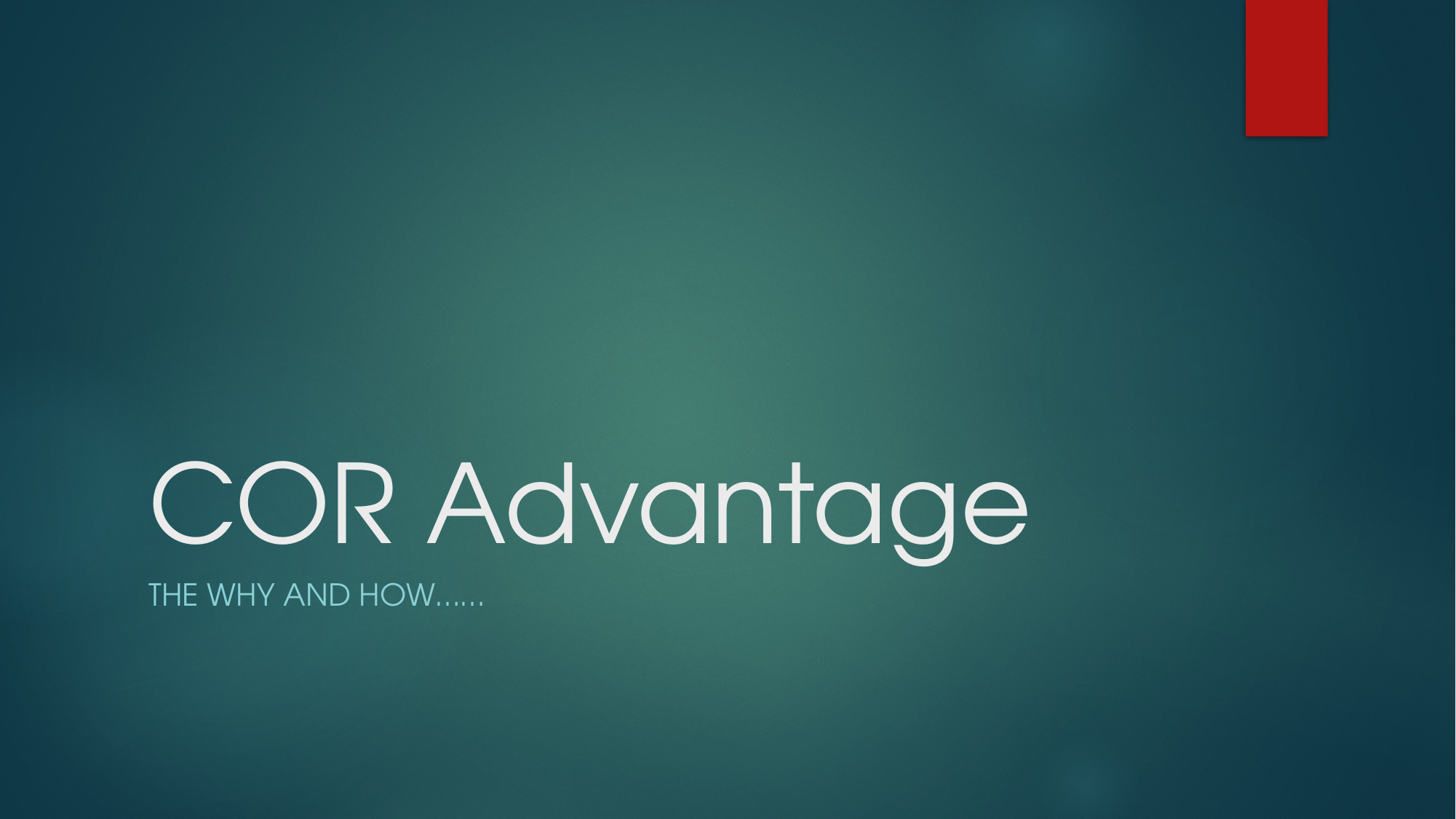

# COR Advantage
The WHY AND HOW……